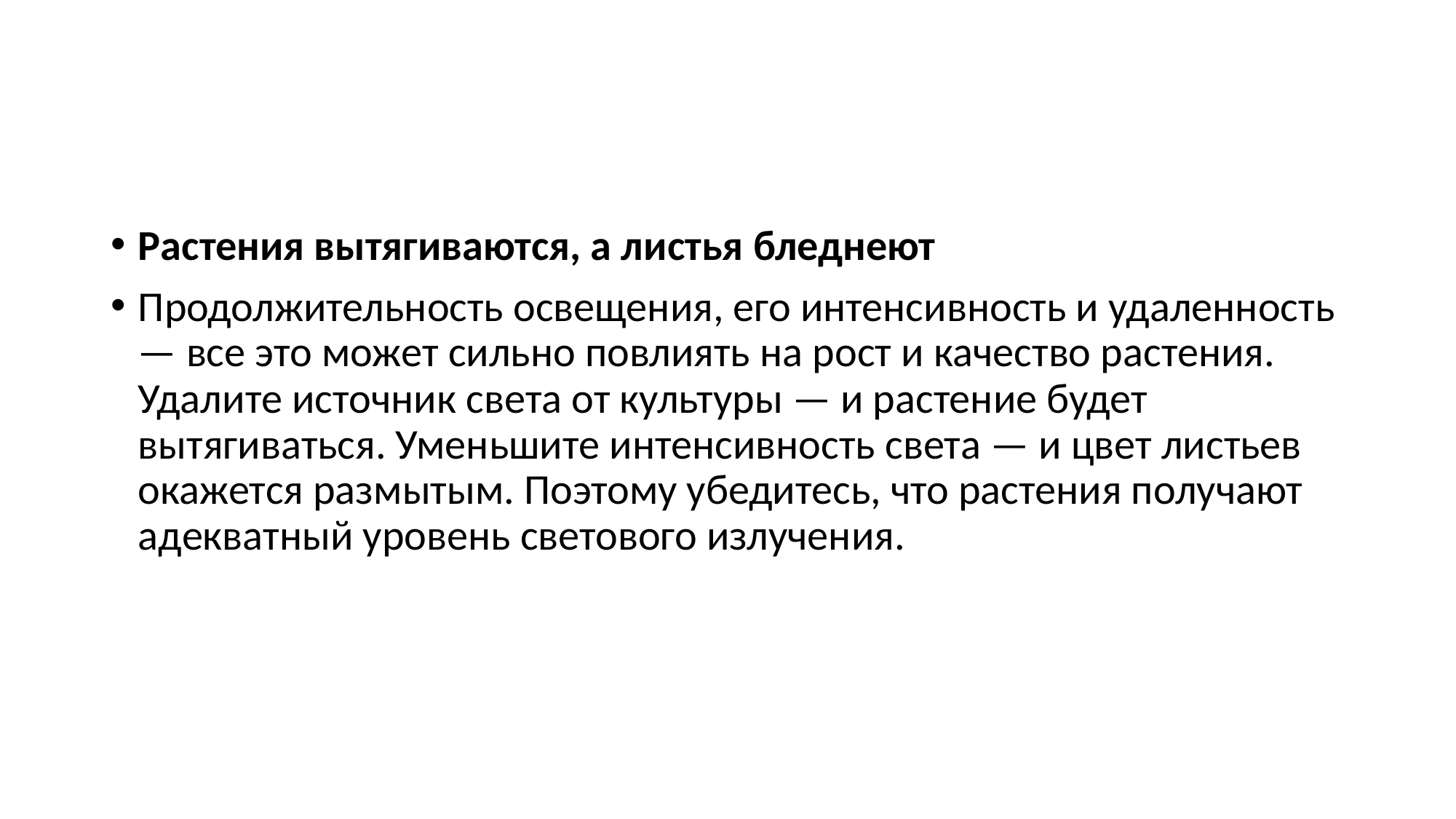

#
Растения вытягиваются, а листья бледнеют
Продолжительность освещения, его интенсивность и удаленность — все это может сильно повлиять на рост и качество растения. Удалите источник света от культуры — и растение будет вытягиваться. Уменьшите интенсивность света — и цвет листьев окажется размытым. Поэтому убедитесь, что растения получают адекватный уровень светового излучения.